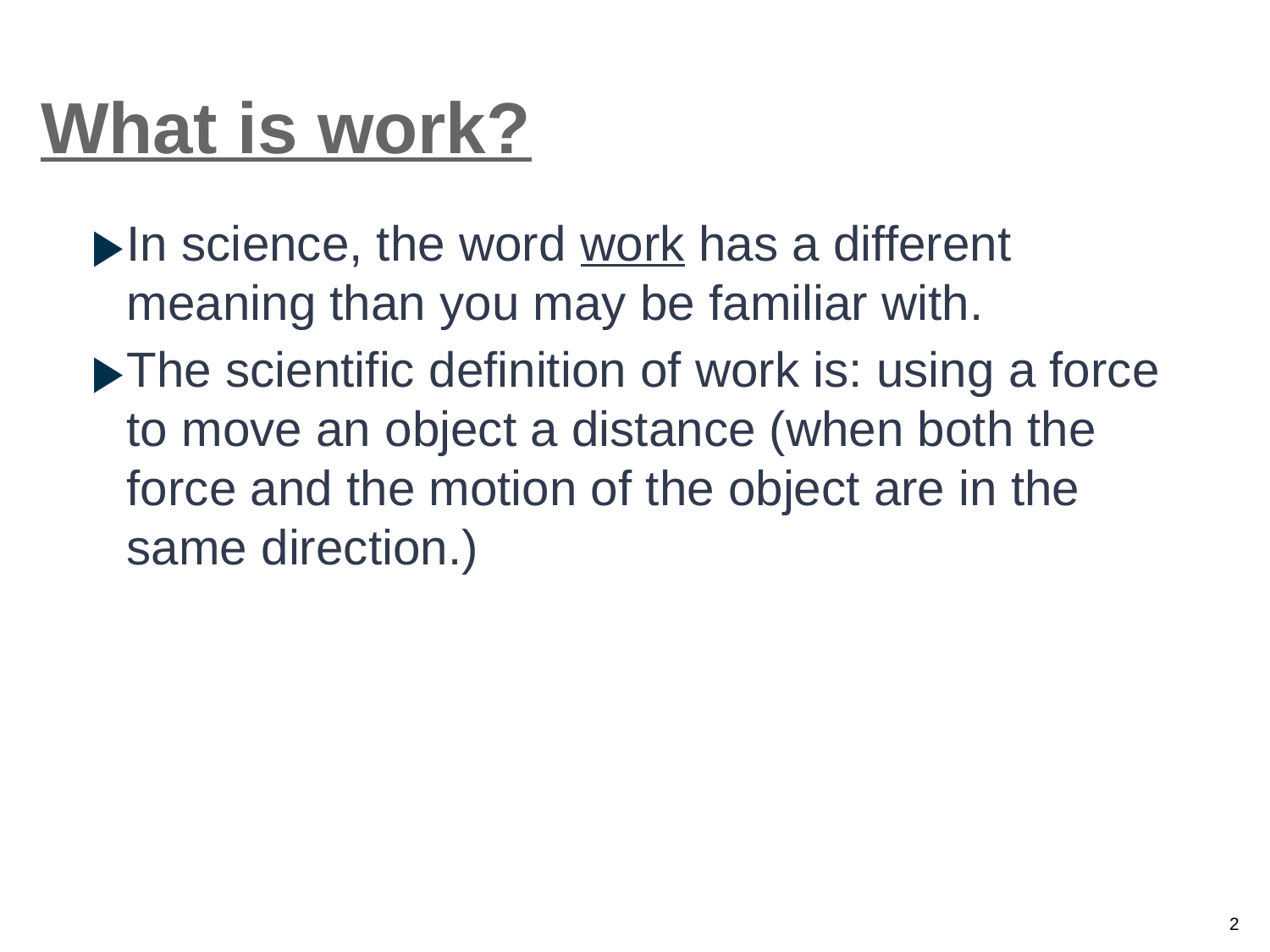

What is work?
In science, the word work has a different meaning than you may be familiar with.
The scientific definition of work is: using a force to move an object a distance (when both the force and the motion of the object are in the same direction.)
2